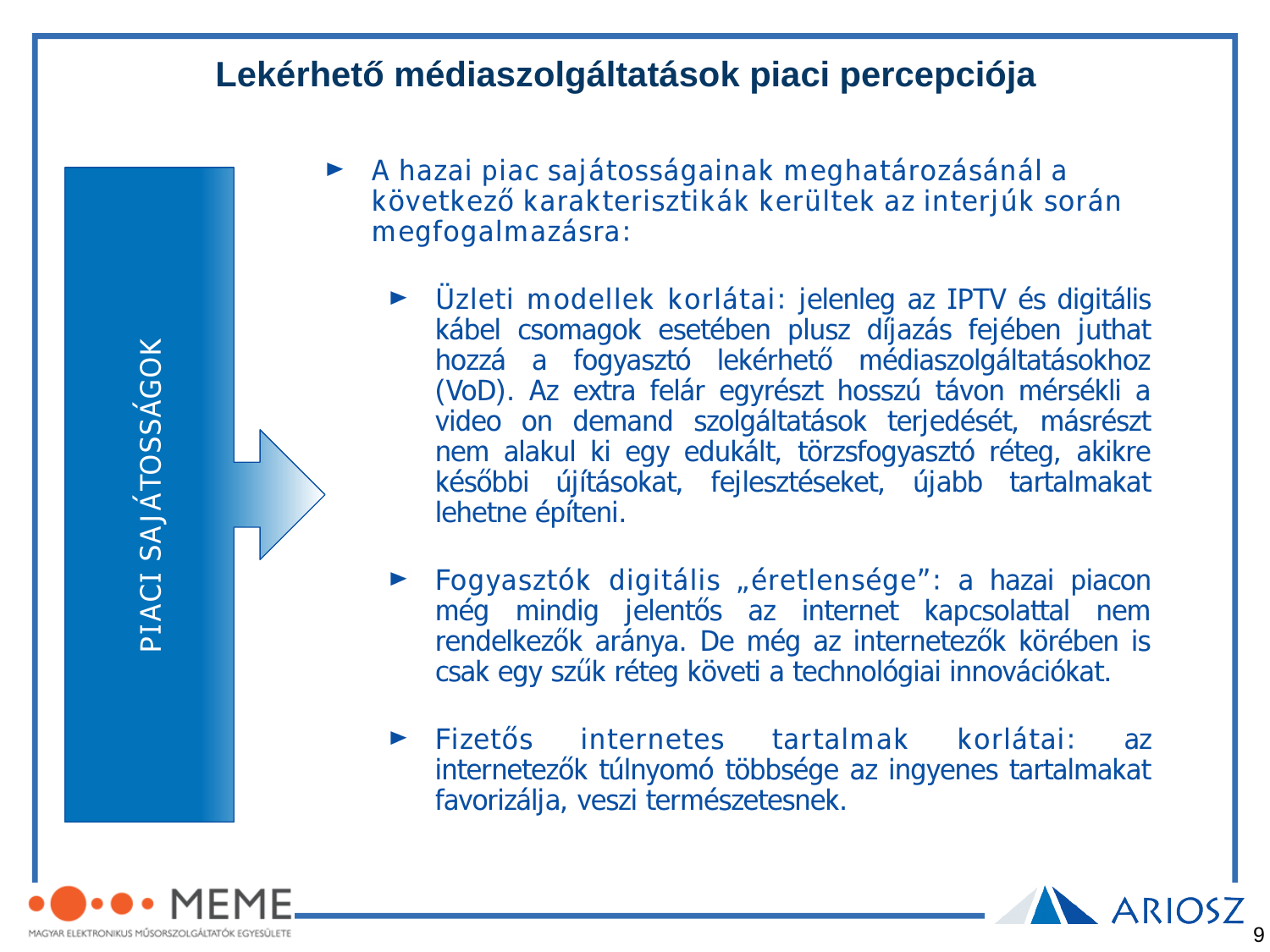

# Lekérhető médiaszolgáltatások piaci percepciója
A hazai piac sajátosságainak meghatározásánál a következő karakterisztikák kerültek az interjúk során megfogalmazásra:
Üzleti modellek korlátai: jelenleg az IPTV és digitális kábel csomagok esetében plusz díjazás fejében juthat hozzá a fogyasztó lekérhető médiaszolgáltatásokhoz (VoD). Az extra felár egyrészt hosszú távon mérsékli a video on demand szolgáltatások terjedését, másrészt nem alakul ki egy edukált, törzsfogyasztó réteg, akikre későbbi újításokat, fejlesztéseket, újabb tartalmakat lehetne építeni.
Fogyasztók digitális „éretlensége”: a hazai piacon még mindig jelentős az internet kapcsolattal nem rendelkezők aránya. De még az internetezők körében is csak egy szűk réteg követi a technológiai innovációkat.
Fizetős internetes tartalmak korlátai: az internetezők túlnyomó többsége az ingyenes tartalmakat favorizálja, veszi természetesnek.
PIACI SAJÁTOSSÁGOK